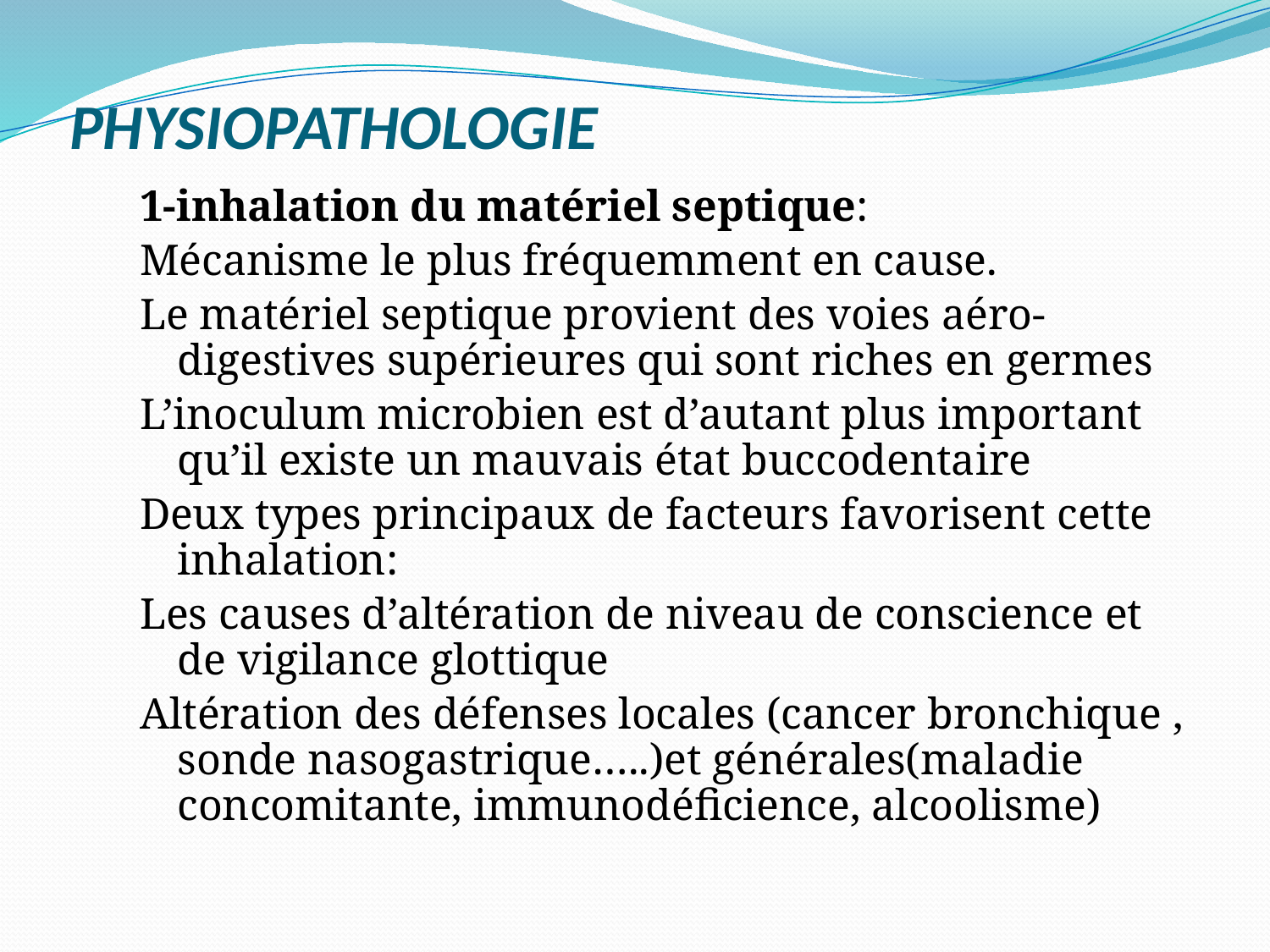

# PHYSIOPATHOLOGIE
1-inhalation du matériel septique:
Mécanisme le plus fréquemment en cause.
Le matériel septique provient des voies aéro-digestives supérieures qui sont riches en germes
L’inoculum microbien est d’autant plus important qu’il existe un mauvais état buccodentaire
Deux types principaux de facteurs favorisent cette inhalation:
Les causes d’altération de niveau de conscience et de vigilance glottique
Altération des défenses locales (cancer bronchique , sonde nasogastrique…..)et générales(maladie concomitante, immunodéficience, alcoolisme)